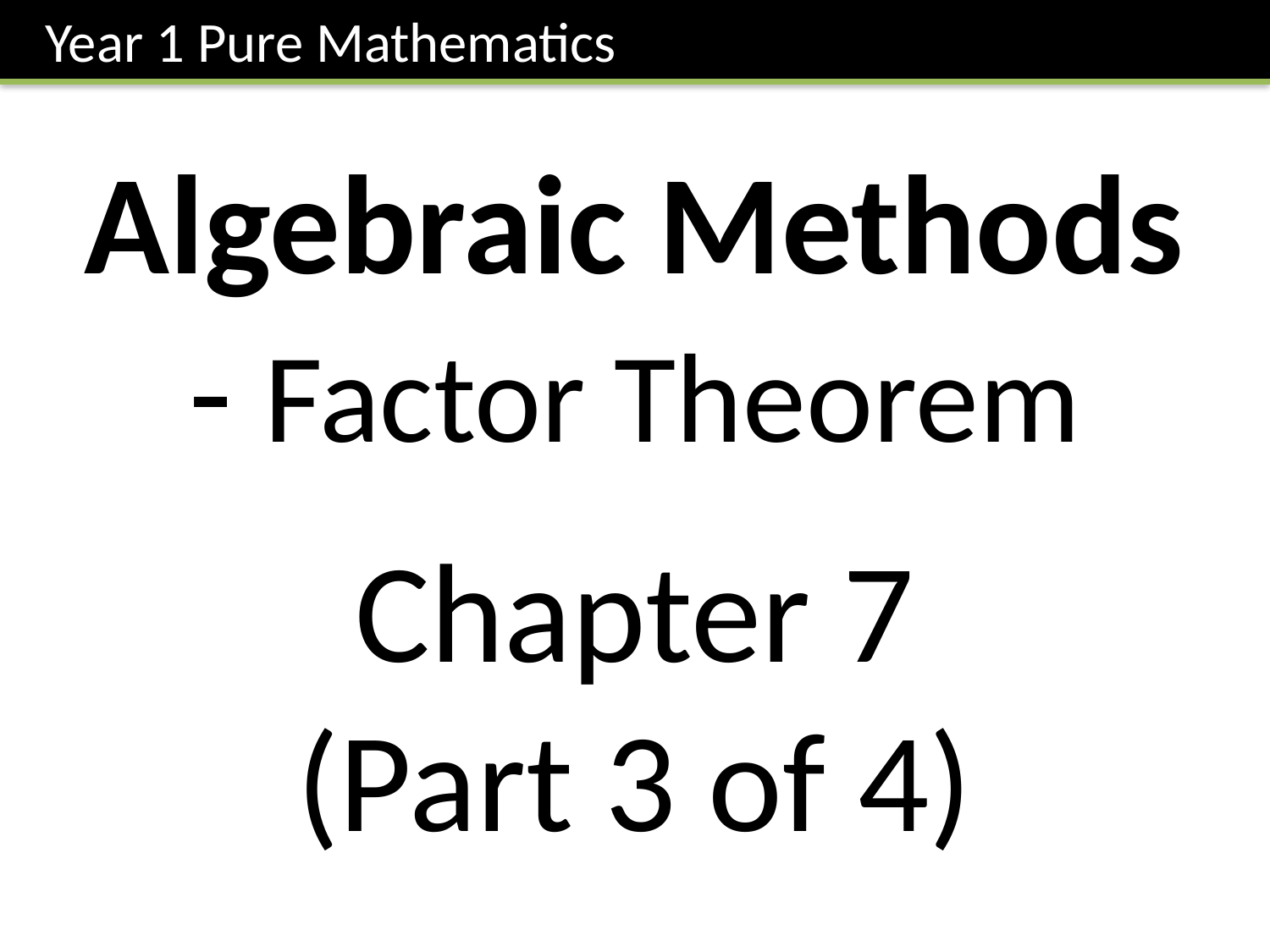

Year 1 Pure Mathematics
Algebraic Methods
- Factor Theorem

Chapter 7
(Part 3 of 4)